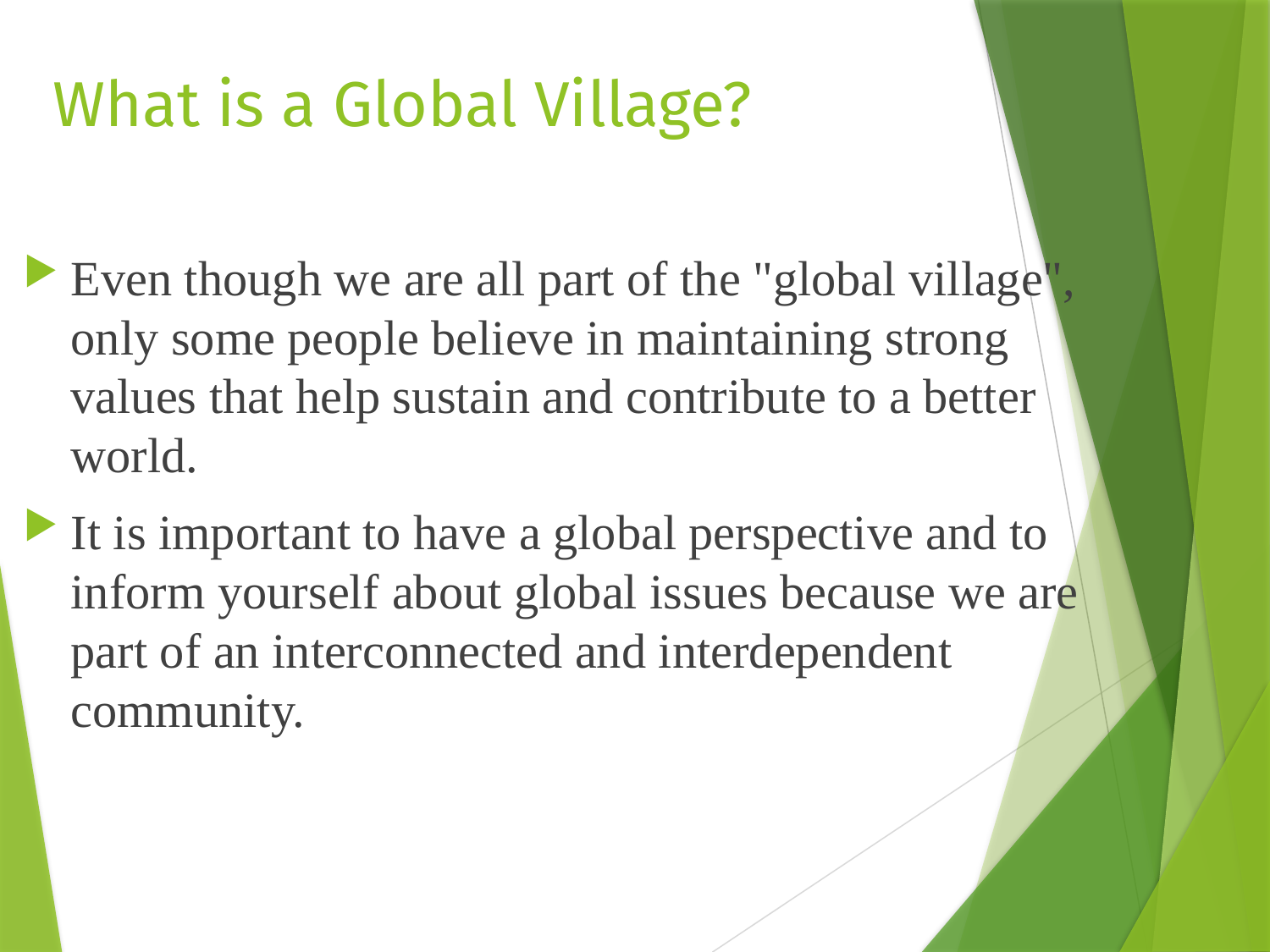

# What is a Global Village?
Even though we are all part of the "global village", only some people believe in maintaining strong values that help sustain and contribute to a better world.
It is important to have a global perspective and to inform yourself about global issues because we are part of an interconnected and interdependent community.